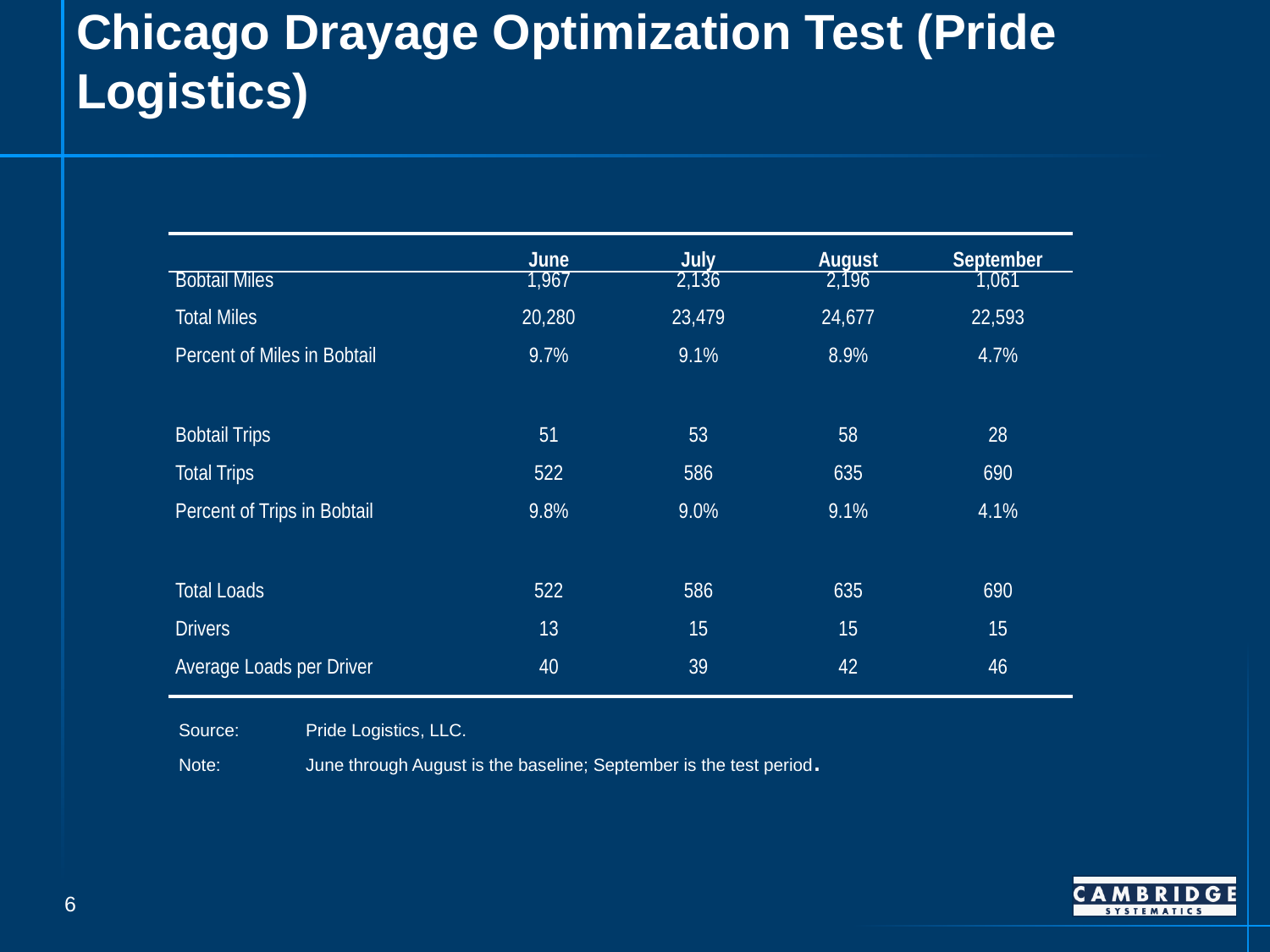

# Chicago Drayage Optimization Test (Pride Logistics)
|  | June | July | August | September |
| --- | --- | --- | --- | --- |
| Bobtail Miles | 1,967 | 2,136 | 2,196 | 1,061 |
| Total Miles | 20,280 | 23,479 | 24,677 | 22,593 |
| Percent of Miles in Bobtail | 9.7% | 9.1% | 8.9% | 4.7% |
|  |  |  |  |  |
| Bobtail Trips | 51 | 53 | 58 | 28 |
| Total Trips | 522 | 586 | 635 | 690 |
| Percent of Trips in Bobtail | 9.8% | 9.0% | 9.1% | 4.1% |
|  |  |  |  |  |
| Total Loads | 522 | 586 | 635 | 690 |
| Drivers | 13 | 15 | 15 | 15 |
| Average Loads per Driver | 40 | 39 | 42 | 46 |
Source:	Pride Logistics, LLC.
Note:	June through August is the baseline; September is the test period.
6